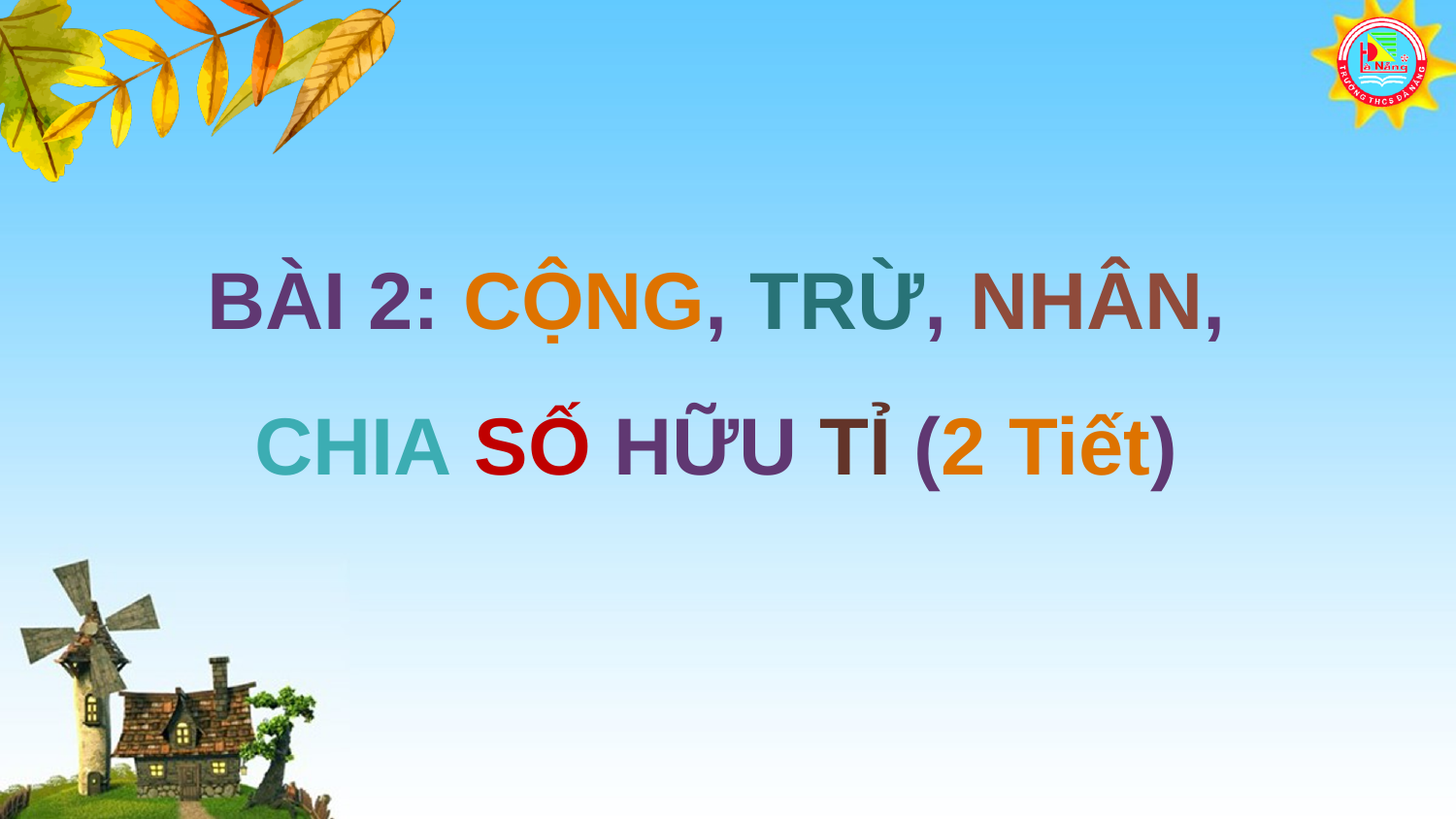

# BÀI 2: CỘNG, TRỪ, NHÂN, CHIA SỐ HỮU TỈ (2 Tiết)